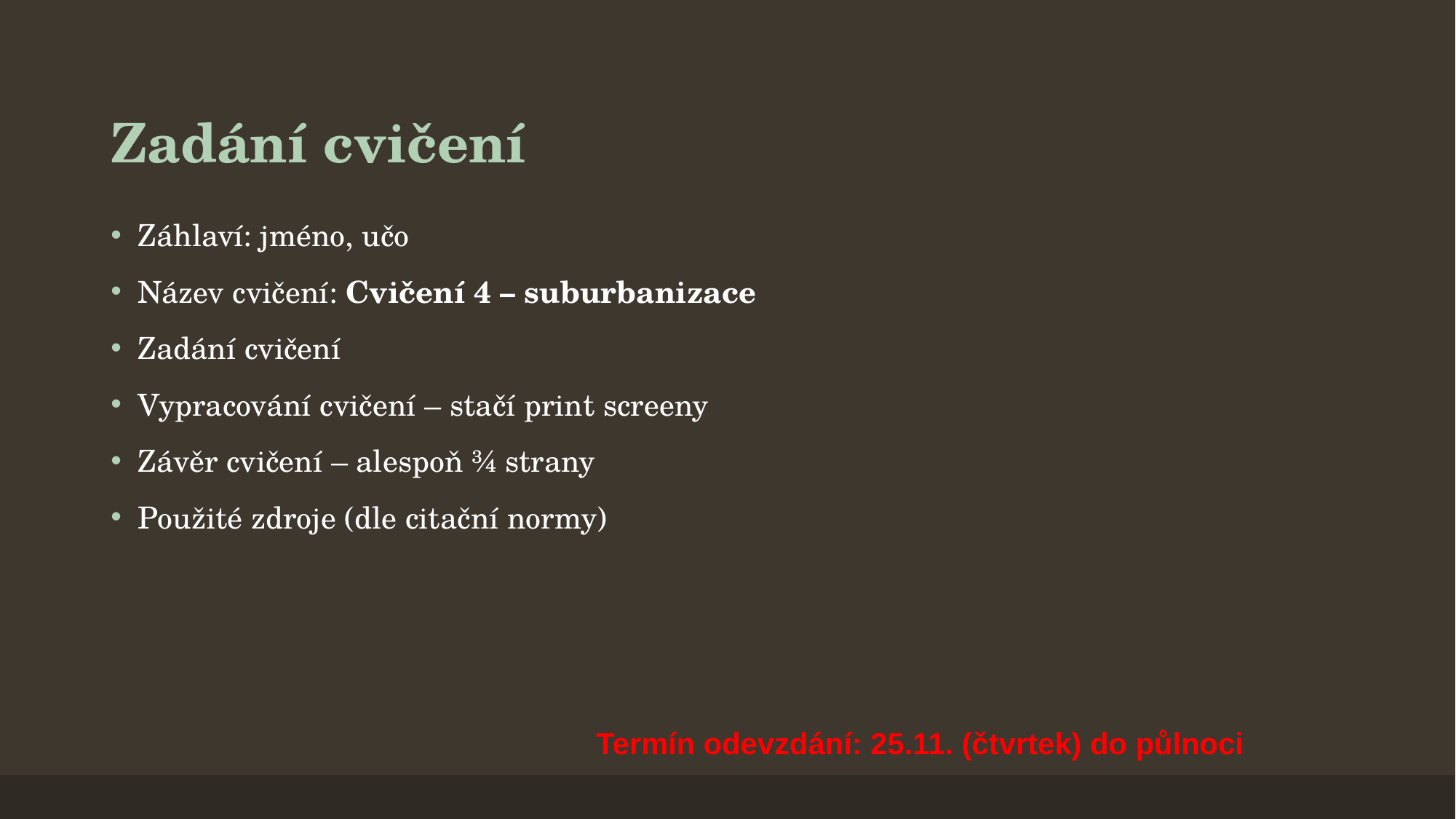

# Zadání cvičení
Záhlaví: jméno, učo
Název cvičení: Cvičení 4 – suburbanizace
Zadání cvičení
Vypracování cvičení – stačí print screeny
Závěr cvičení – alespoň ¾ strany
Použité zdroje (dle citační normy)

Termín odevzdání: 25.11. (čtvrtek) do půlnoci